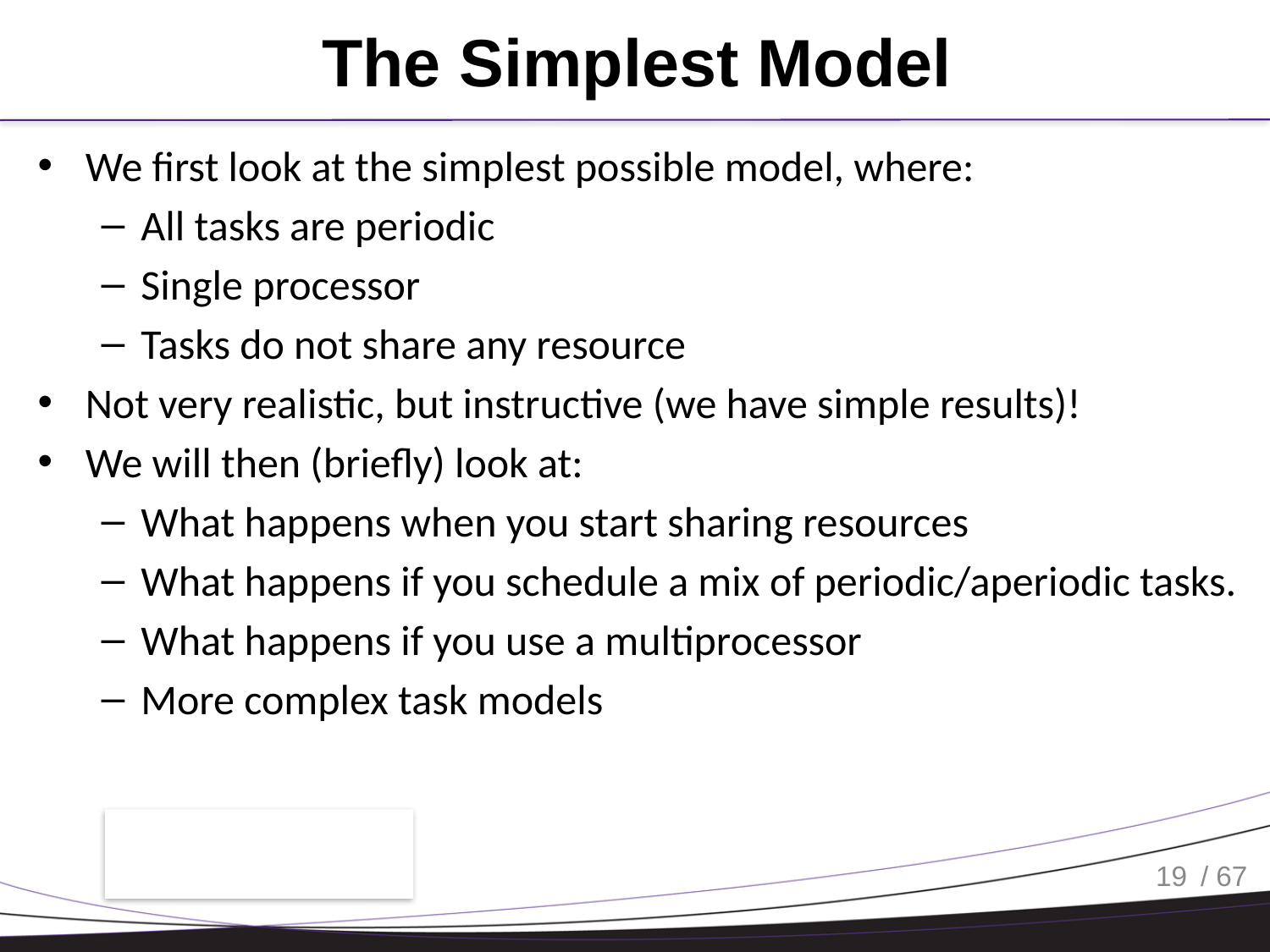

# The Simplest Model
We first look at the simplest possible model, where:
All tasks are periodic
Single processor
Tasks do not share any resource
Not very realistic, but instructive (we have simple results)!
We will then (briefly) look at:
What happens when you start sharing resources
What happens if you schedule a mix of periodic/aperiodic tasks.
What happens if you use a multiprocessor
More complex task models
19